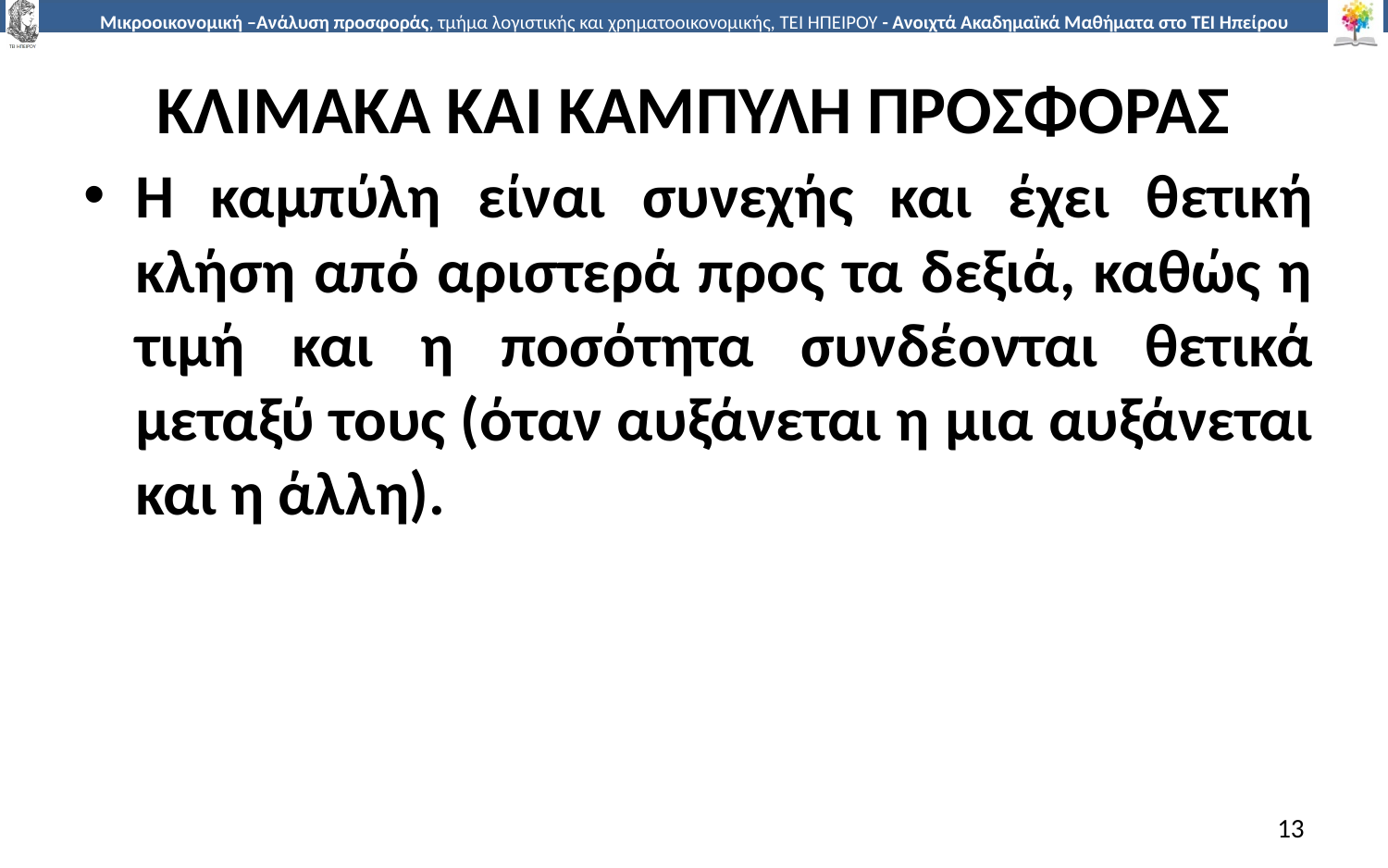

# ΚΛΙΜΑΚΑ ΚΑΙ ΚΑΜΠΥΛΗ ΠΡΟΣΦΟΡΑΣ
Η καµπύλη είναι συνεχής και έχει θετική κλήση από αριστερά προς τα δεξιά, καθώς η τιµή και η ποσότητα συνδέονται θετικά µεταξύ τους (όταν αυξάνεται η µια αυξάνεται και η άλλη).
13